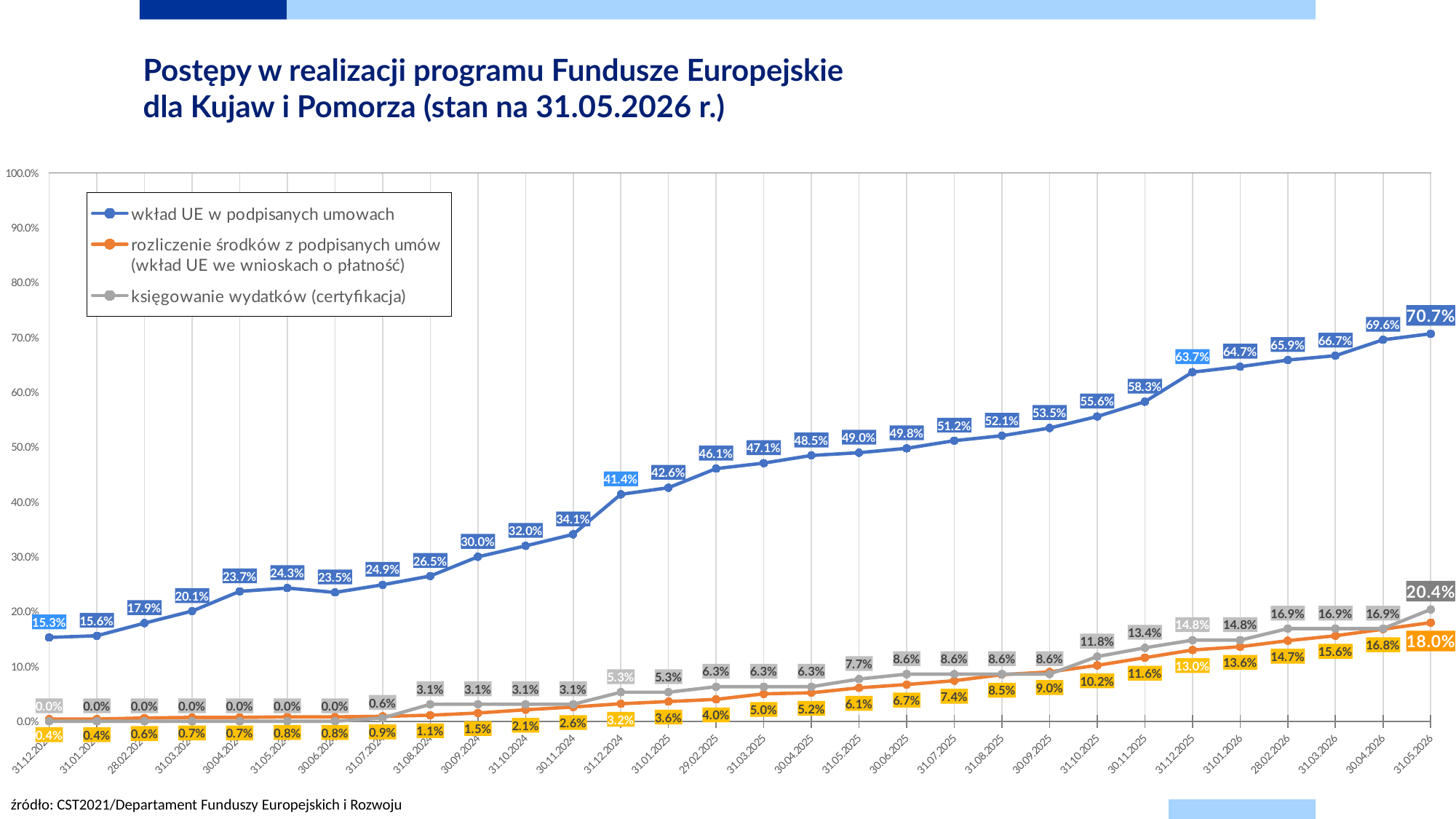

# Postępy w realizacji programu Fundusze Europejskie dla Kujaw i Pomorza (stan na 31.05.2026 r.)

### Chart

| Category | wkład UE w podpisanych umowach | rozliczenie środków z podpisanych umów
(wkład UE we wnioskach o płatność) | księgowanie wydatków (certyfikacja) |
|---|---|---|---|
| 31.12.2023 | 0.153 | 0.004 | 0.0 |
| 31.01.2024 | 0.156 | 0.004 | 0.0 |
| 28.02.2024 | 0.179 | 0.006 | 0.0 |
| 31.03.2024 | 0.201 | 0.007 | 0.0 |
| 30.04.2024 | 0.237 | 0.007 | 0.0 |
| 31.05.2024 | 0.243 | 0.008 | 0.0 |
| 30.06.2024 | 0.235 | 0.008 | 0.0 |
| 31.07.2024 | 0.249 | 0.009 | 0.006 |
| 31.08.2024 | 0.265 | 0.011 | 0.031 |
| 30.09.2024 | 0.3 | 0.015 | 0.031 |
| 31.10.2024 | 0.32 | 0.021 | 0.031 |
| 30.11.2024 | 0.341 | 0.026 | 0.031 |
| 31.12.2024 | 0.414 | 0.032 | 0.053 |
| 31.01.2025 | 0.426 | 0.036 | 0.053 |
| 29.02.2025 | 0.461 | 0.04 | 0.063 |
| 31.03.2025 | 0.471 | 0.05 | 0.063 |
| 30.04.2025 | 0.485 | 0.052 | 0.063 |
| 31.05.2025 | 0.49 | 0.061 | 0.077 |
| 30.06.2025 | 0.498 | 0.067 | 0.086 |
| 31.07.2025 | 0.512 | 0.074 | 0.086 |
| 31.08.2025 | 0.521 | 0.085 | 0.086 |
| 30.09.2025 | 0.535 | 0.09 | 0.086 |
| 31.10.2025 | 0.556 | 0.102 | 0.118 |
| 30.11.2025 | 0.583 | 0.116 | 0.134 |
| 31.12.2025 | 0.637 | 0.13 | 0.148 |
| 31.01.2026 | 0.647 | 0.136 | 0.148 |
| 28.02.2026 | 0.659 | 0.147 | 0.169 |
| 31.03.2026 | 0.667 | 0.156 | 0.169 |
| 30.04.2026 | 0.696 | 0.168 | 0.16899999999999998 |
| 31.05.2026 | 0.707 | 0.18 | 0.204 |
źródło: CST2021/Departament Funduszy Europejskich i Rozwoju